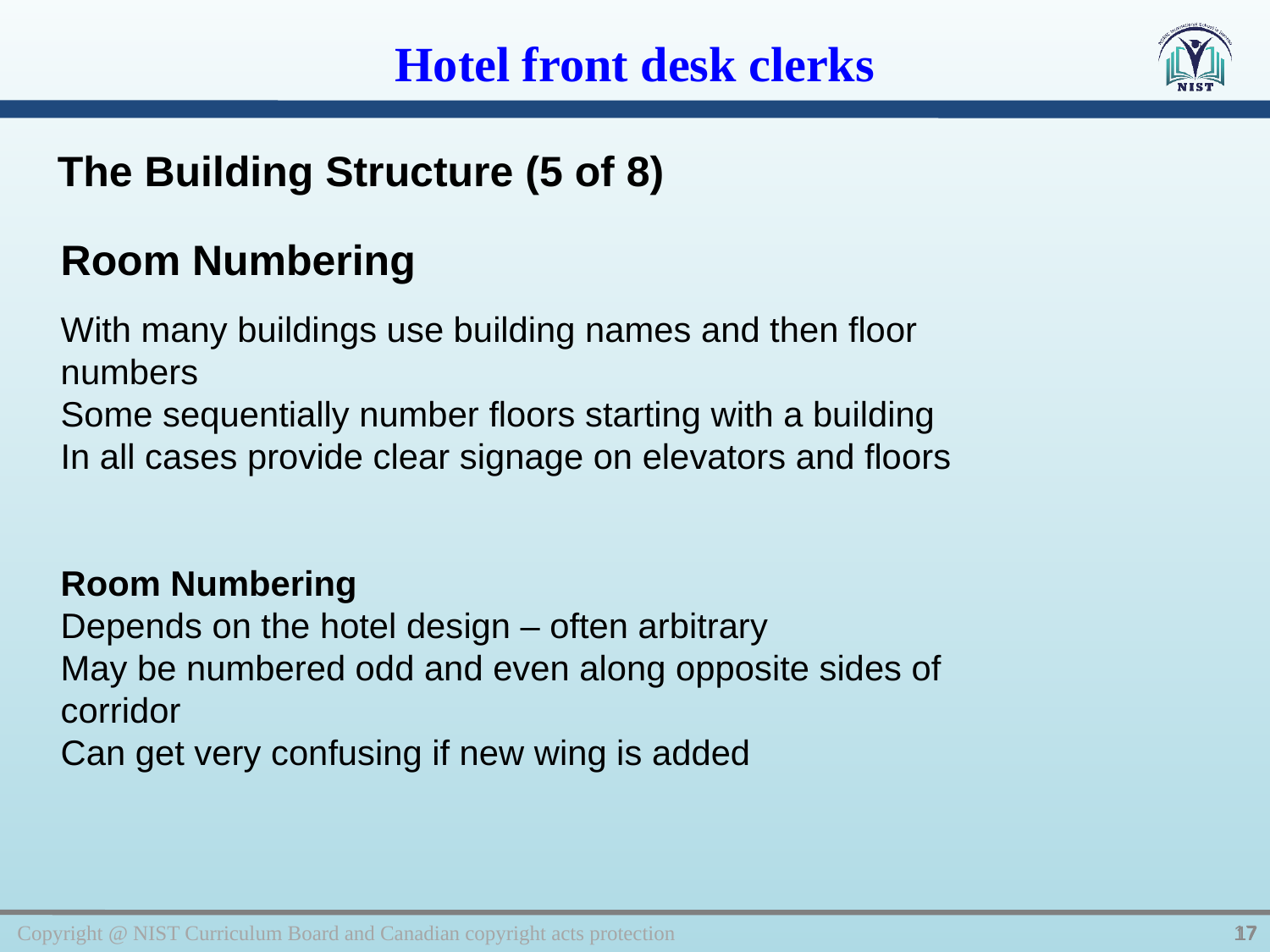

Hotel front desk clerks
The Building Structure (5 of 8)
Room Numbering
With many buildings use building names and then floor numbers
Some sequentially number floors starting with a building
In all cases provide clear signage on elevators and floors

Room Numbering
Depends on the hotel design – often arbitrary
May be numbered odd and even along opposite sides of corridor
Can get very confusing if new wing is added
Copyright @ NIST Curriculum Board and Canadian copyright acts protection
17
17
17
17